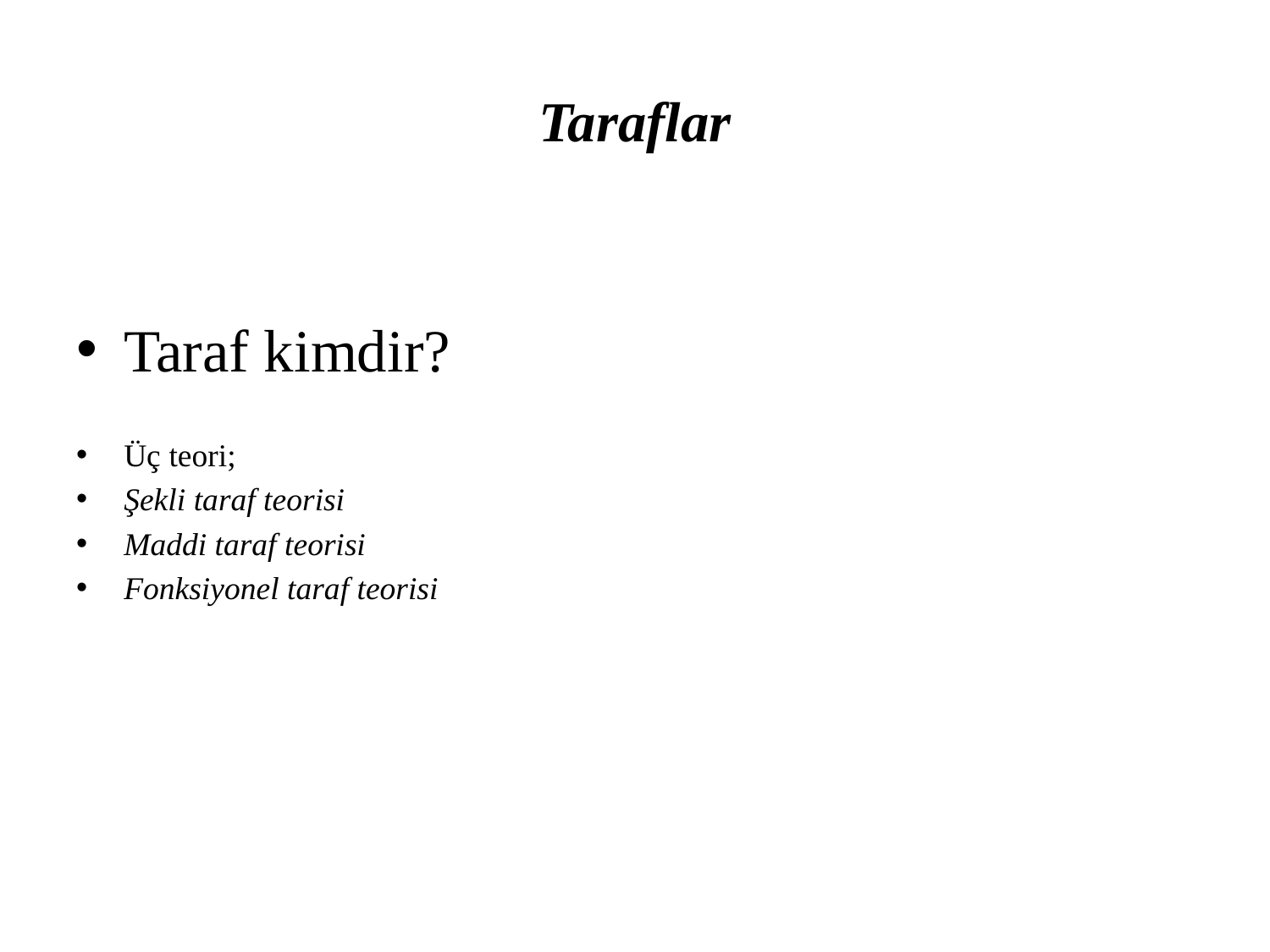

# Taraflar

Taraf kimdir?

Üç teori;
Şekli taraf teorisi
Maddi taraf teorisi
Fonksiyonel taraf teorisi